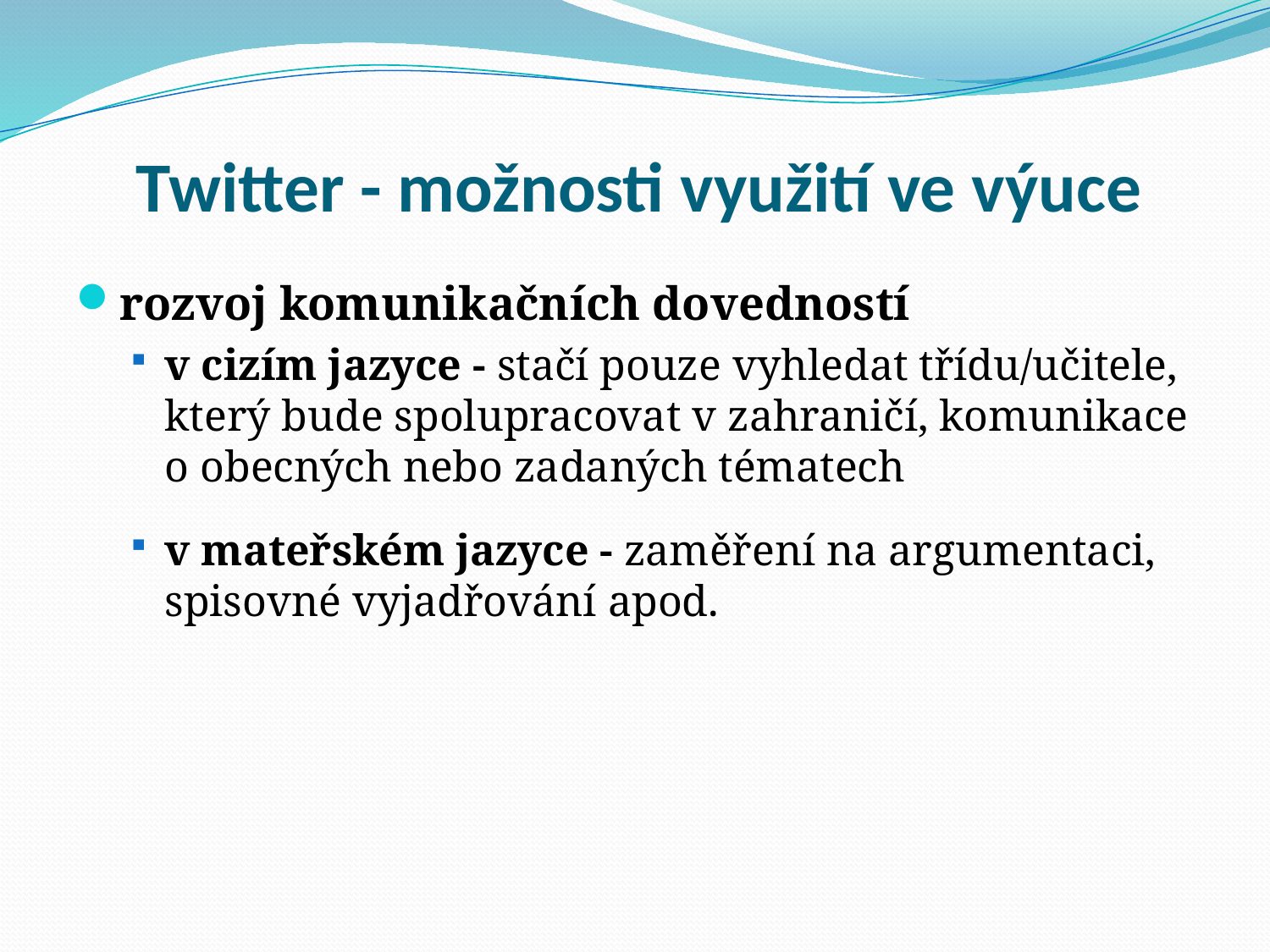

# Twitter - možnosti využití ve výuce
rozvoj komunikačních dovedností
v cizím jazyce - stačí pouze vyhledat třídu/učitele, který bude spolupracovat v zahraničí, komunikace o obecných nebo zadaných tématech

v mateřském jazyce - zaměření na argumentaci, spisovné vyjadřování apod.